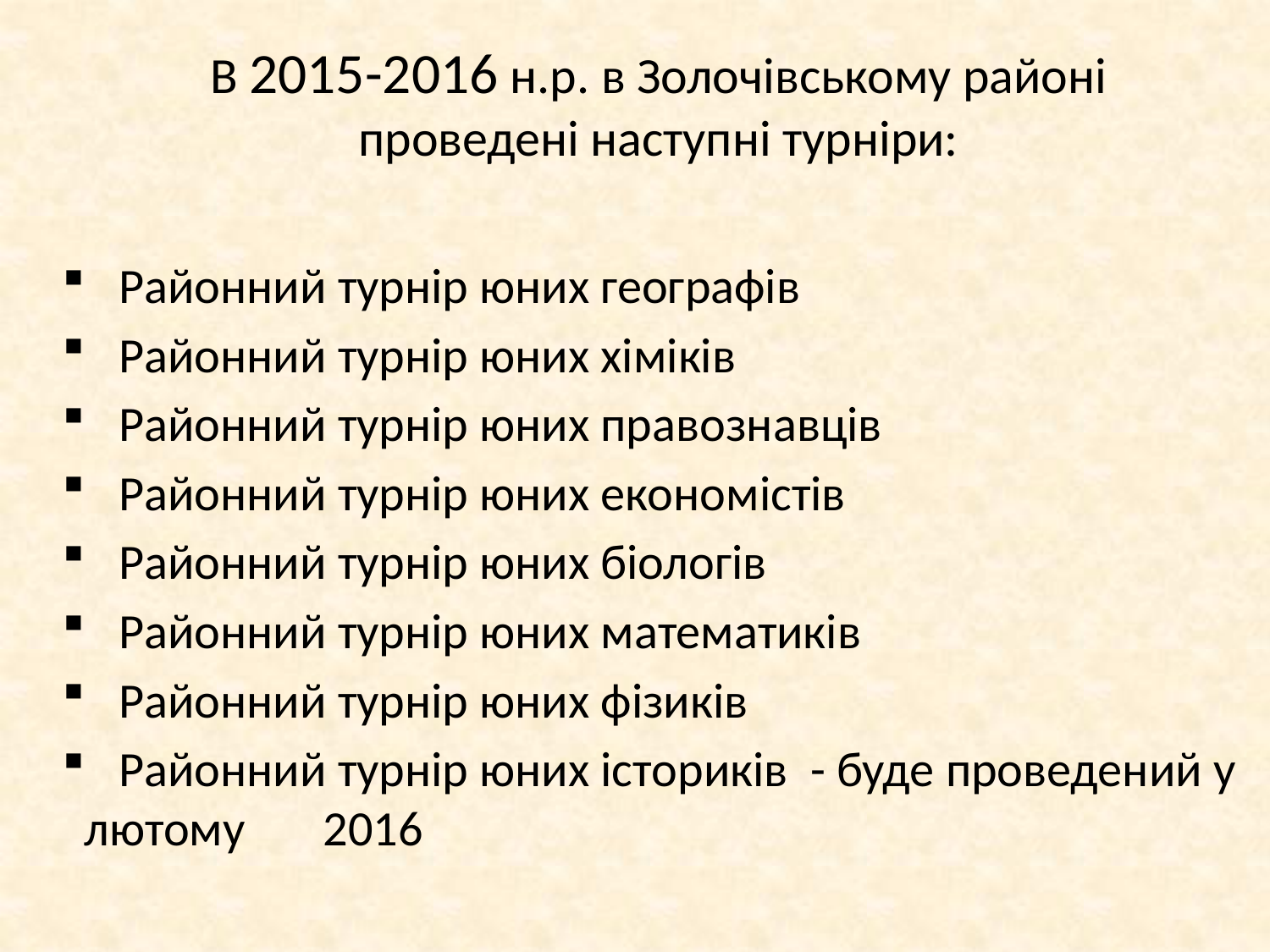

# В 2015-2016 н.р. в Золочівському районі проведені наступні турніри:
   Районний турнір юних географів
   Районний турнір юних хіміків
   Районний турнір юних правознавців
   Районний турнір юних економістів
   Районний турнір юних біологів
   Районний турнір юних математиків
   Районний турнір юних фізиків
   Районний турнір юних істориків  - буде проведений у   лютому       2016